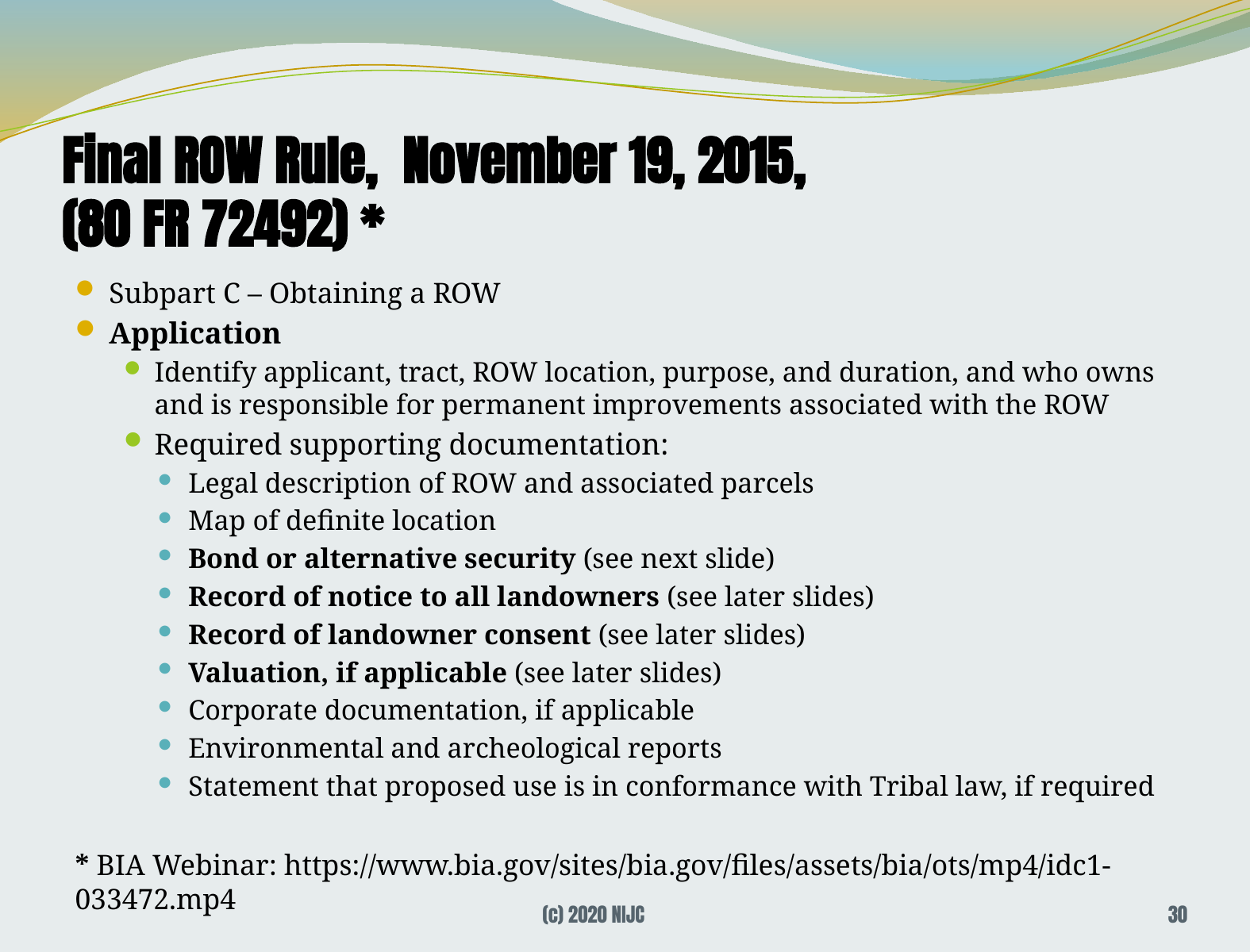

# Final ROW Rule,  November 19, 2015, (80 FR 72492) *
Subpart C – Obtaining a ROW
Application
Identify applicant, tract, ROW location, purpose, and duration, and who owns and is responsible for permanent improvements associated with the ROW
Required supporting documentation:
Legal description of ROW and associated parcels
Map of definite location
Bond or alternative security (see next slide)
Record of notice to all landowners (see later slides)
Record of landowner consent (see later slides)
Valuation, if applicable (see later slides)
Corporate documentation, if applicable
Environmental and archeological reports
Statement that proposed use is in conformance with Tribal law, if required

* BIA Webinar: https://www.bia.gov/sites/bia.gov/files/assets/bia/ots/mp4/idc1-033472.mp4
(c) 2020 NIJC
30